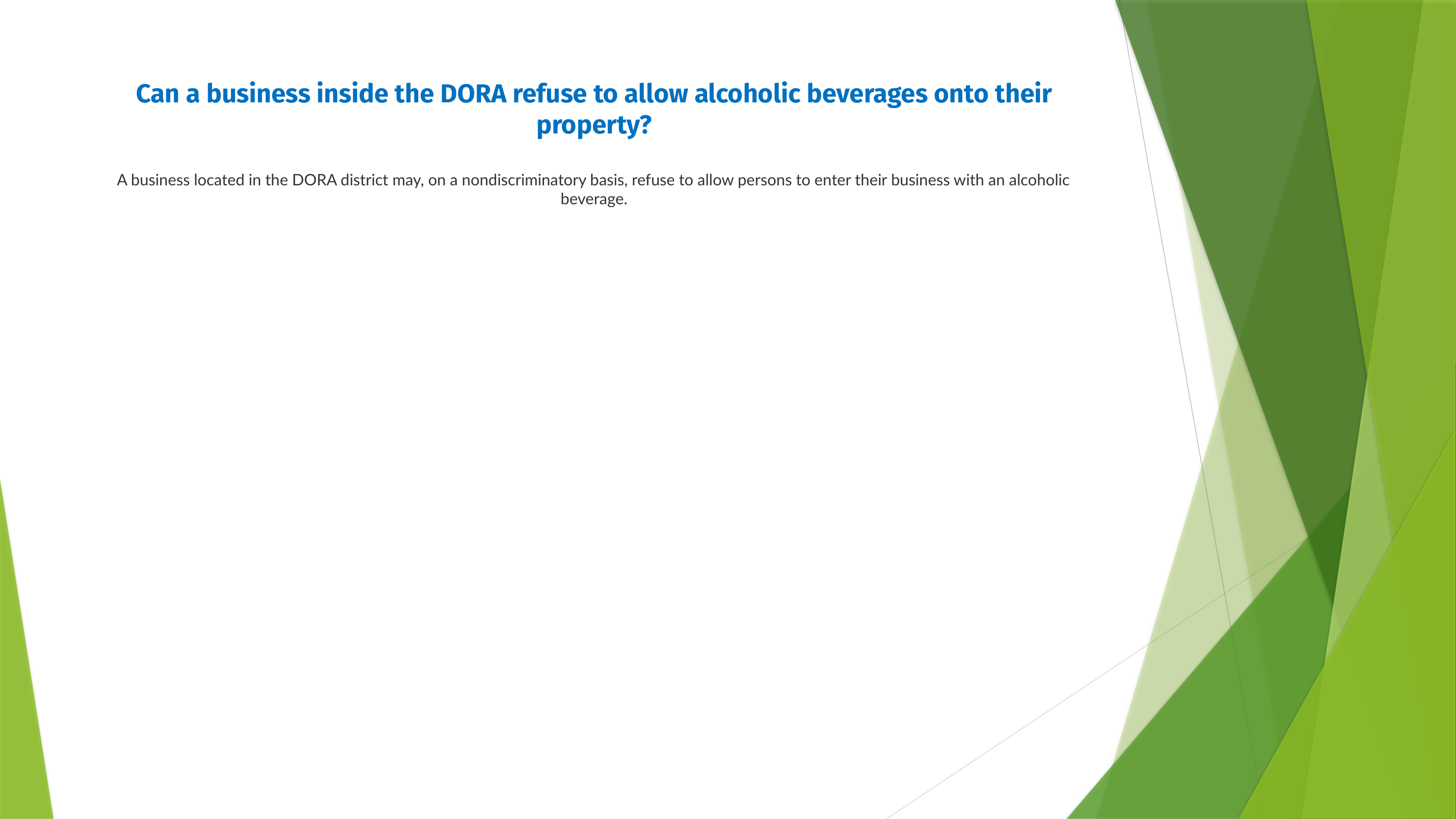

# Can a business inside the DORA refuse to allow alcoholic beverages onto their property? A business located in the DORA district may, on a nondiscriminatory basis, refuse to allow persons to enter their business with an alcoholic beverage.